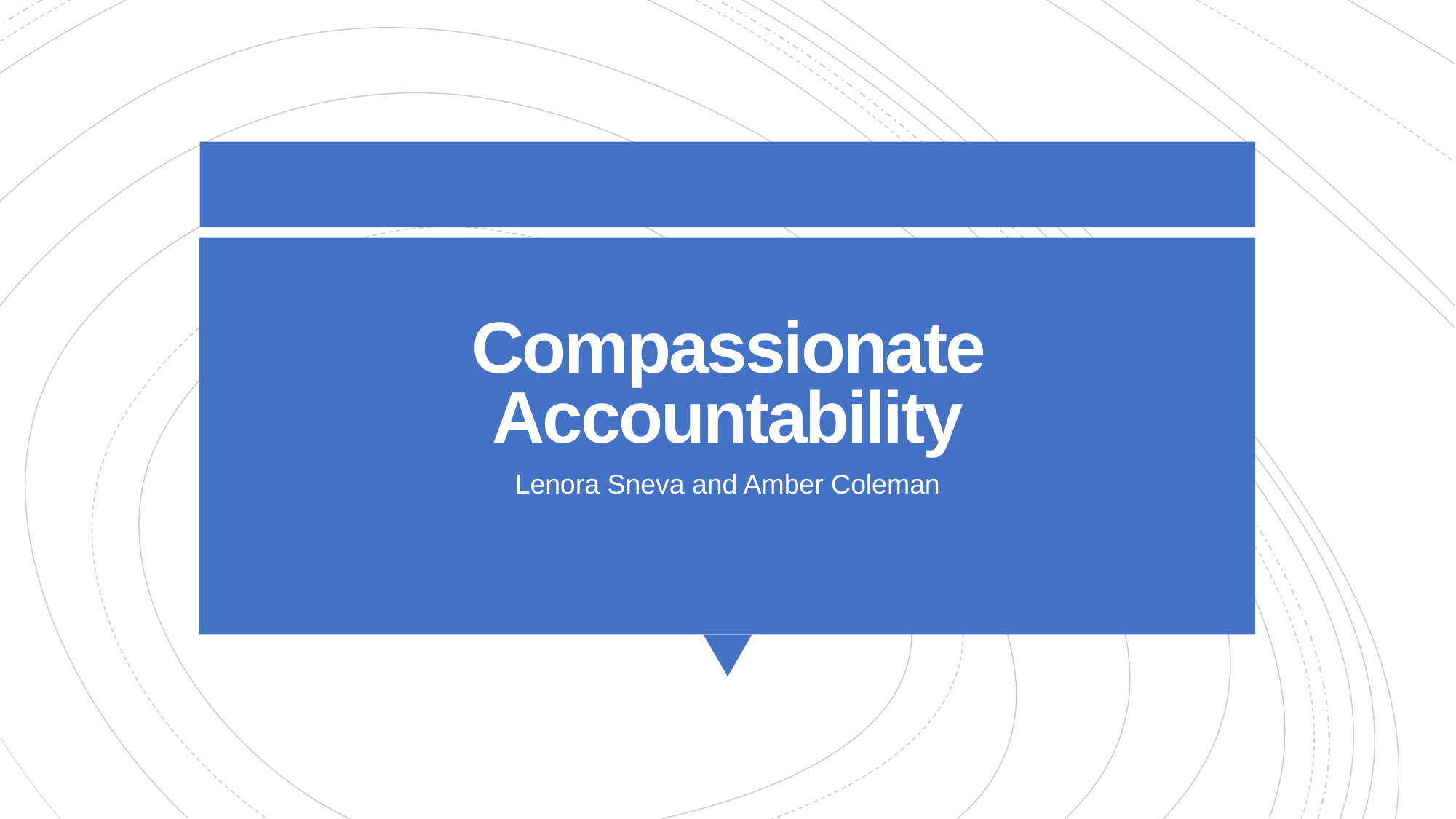

# Compassionate Accountability
Lenora Sneva and Amber Coleman